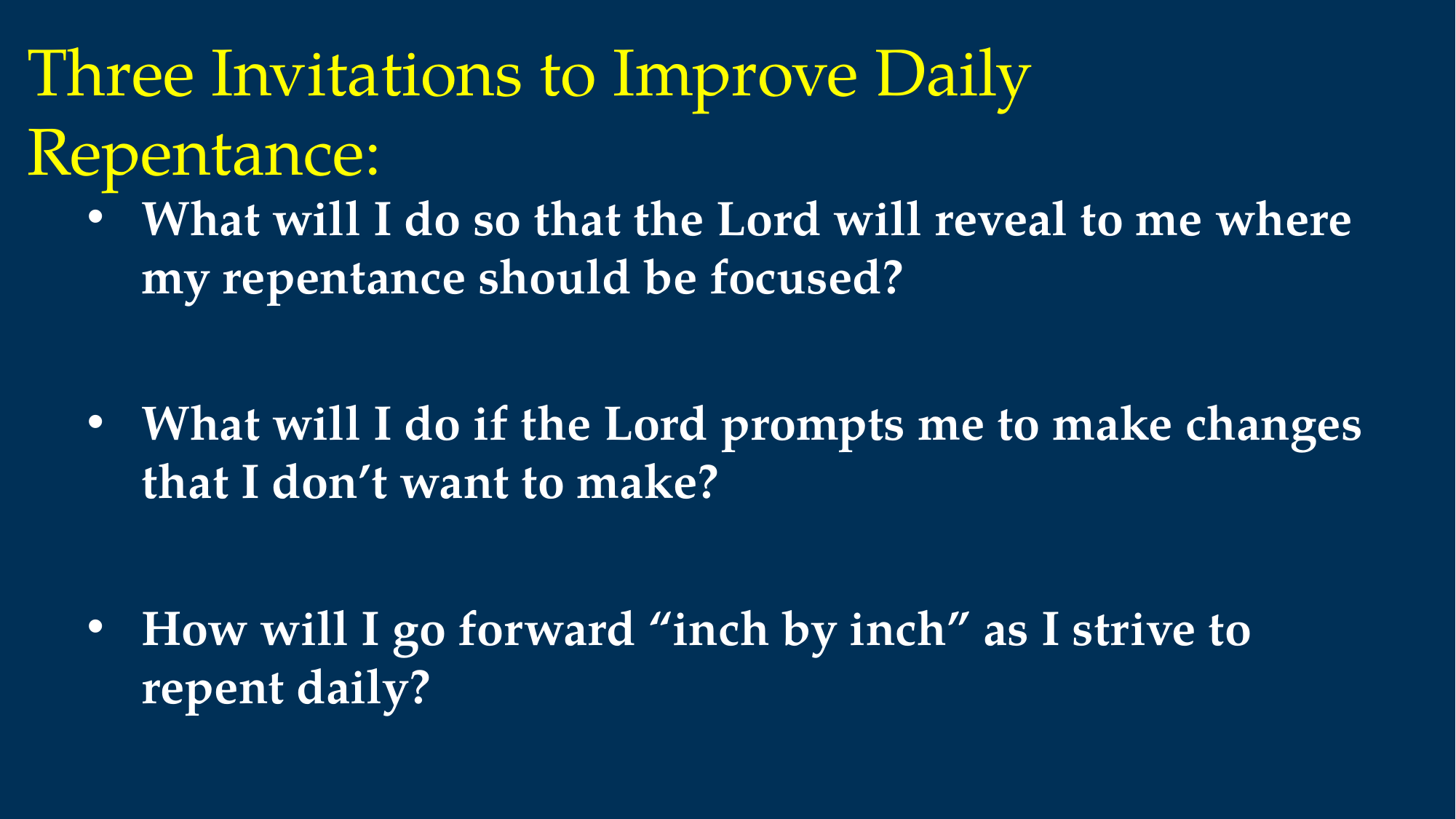

# Three Invitations to Improve Daily Repentance:
What will I do so that the Lord will reveal to me where my repentance should be focused?

What will I do if the Lord prompts me to make changes that I don’t want to make?

How will I go forward “inch by inch” as I strive to repent daily?